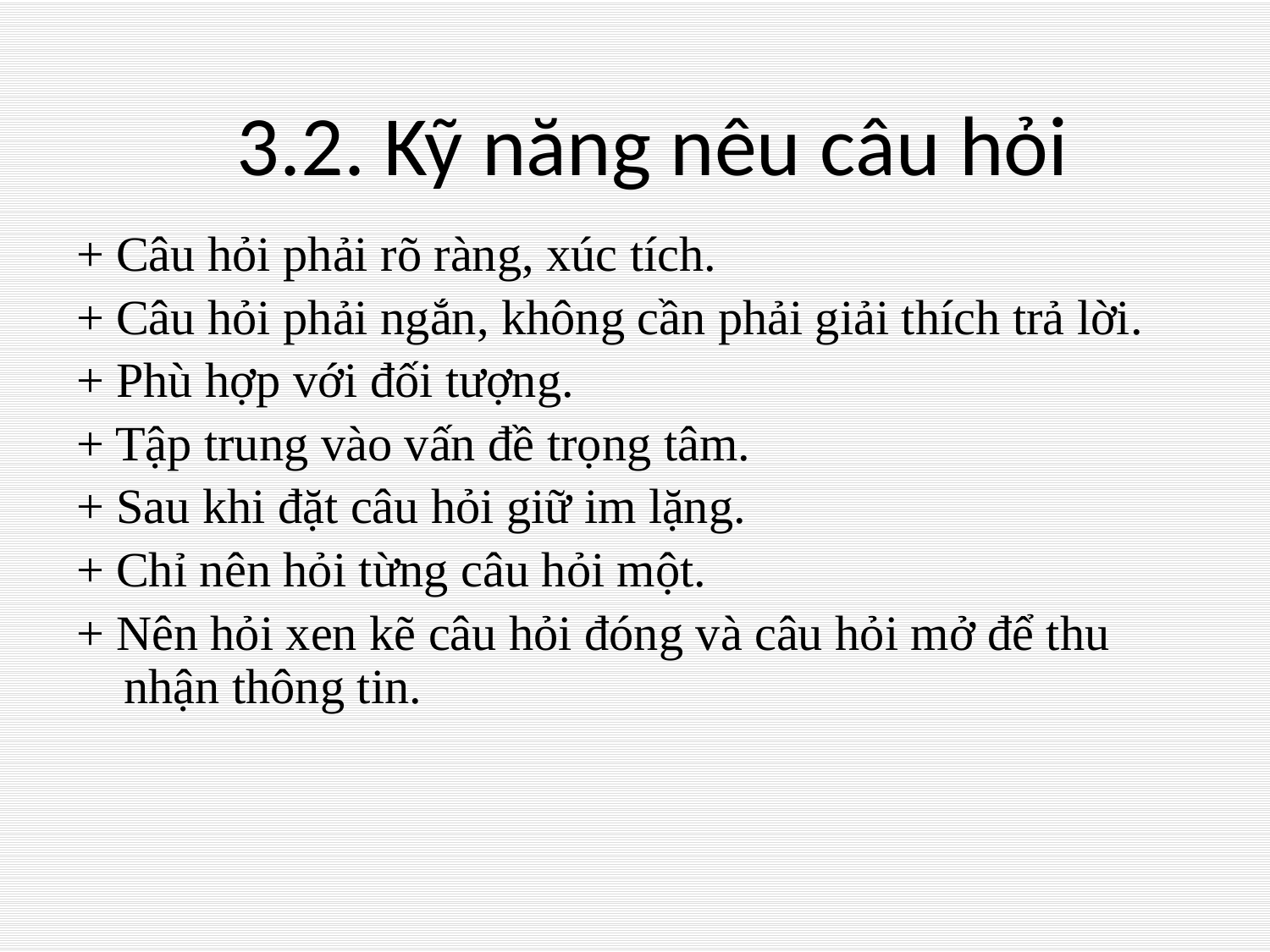

# 3.2. Kỹ năng nêu câu hỏi
+ Câu hỏi phải rõ ràng, xúc tích.
+ Câu hỏi phải ngắn, không cần phải giải thích trả lời.
+ Phù hợp với đối tượng.
+ Tập trung vào vấn đề trọng tâm.
+ Sau khi đặt câu hỏi giữ im lặng.
+ Chỉ nên hỏi từng câu hỏi một.
+ Nên hỏi xen kẽ câu hỏi đóng và câu hỏi mở để thu nhận thông tin.